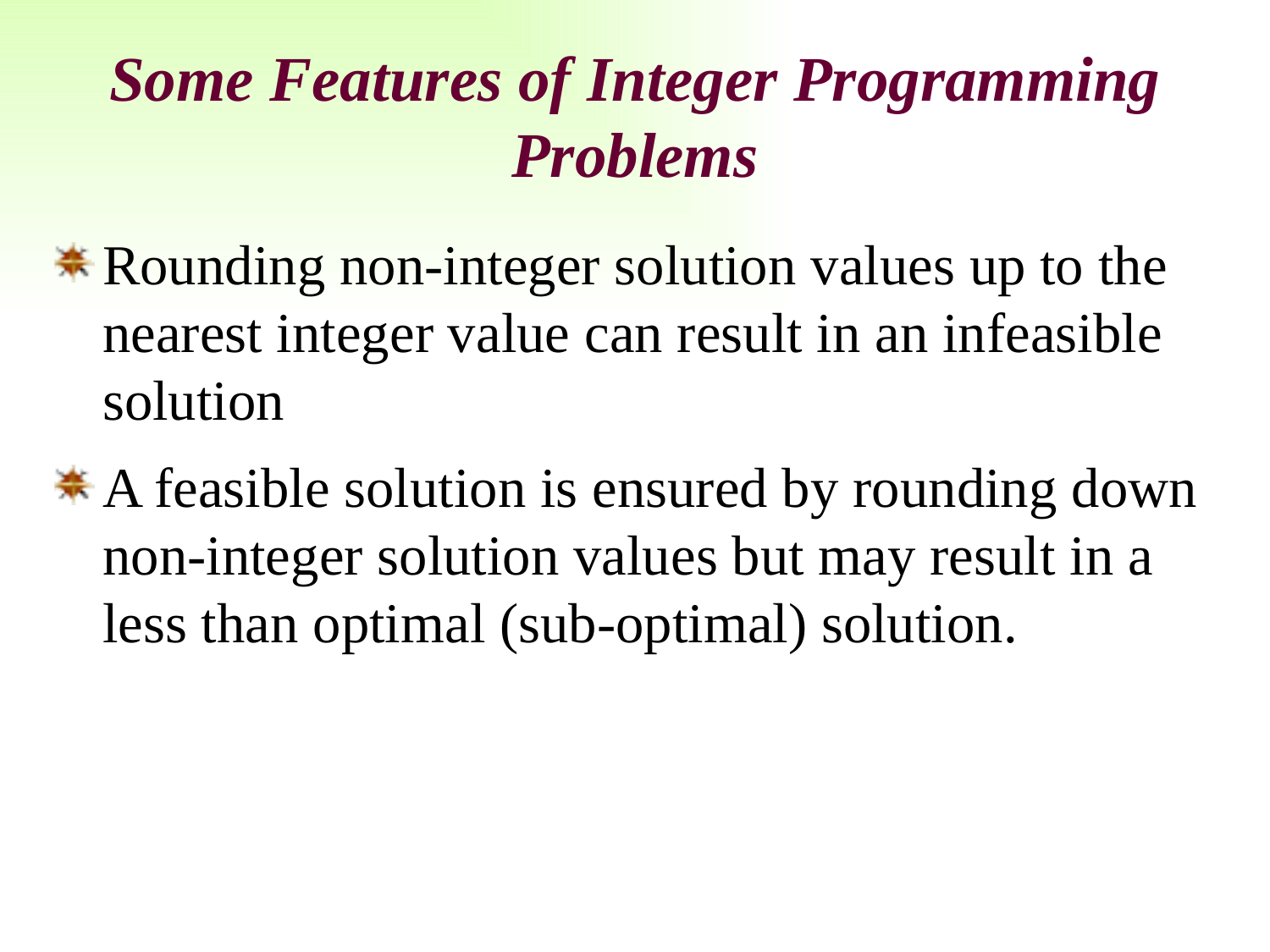

Some Features of Integer Programming Problems
Rounding non-integer solution values up to the nearest integer value can result in an infeasible solution
A feasible solution is ensured by rounding down non-integer solution values but may result in a less than optimal (sub-optimal) solution.